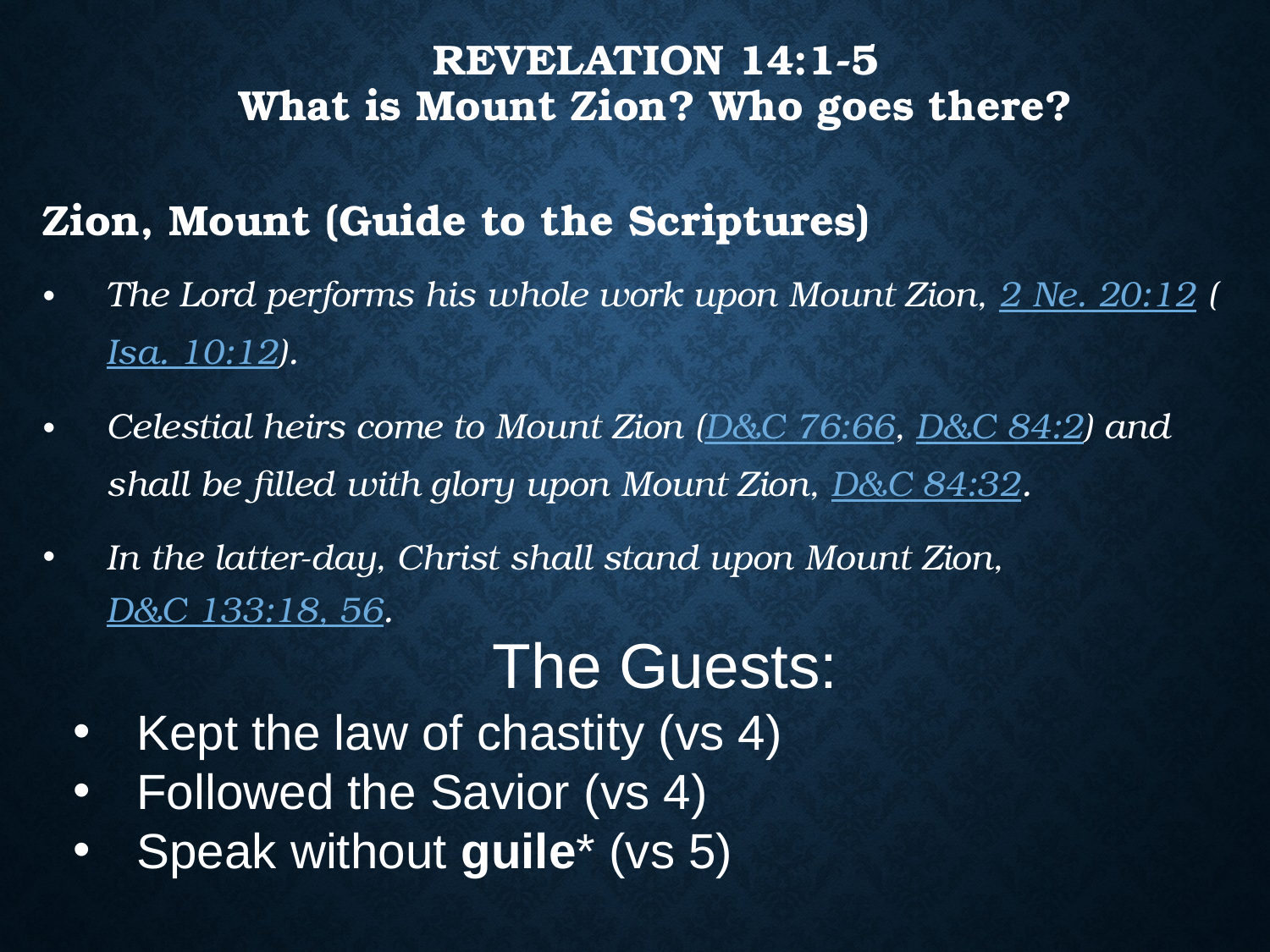

# REVELATION 14:1-5 What is Mount Zion? Who goes there?
Zion, Mount (Guide to the Scriptures)
The Lord performs his whole work upon Mount Zion, 2 Ne. 20:12 (Isa. 10:12).
Celestial heirs come to Mount Zion (D&C 76:66, D&C 84:2) and shall be filled with glory upon Mount Zion, D&C 84:32.
In the latter-day, Christ shall stand upon Mount Zion, D&C 133:18, 56.
The Guests:
Kept the law of chastity (vs 4)
Followed the Savior (vs 4)
Speak without guile* (vs 5)